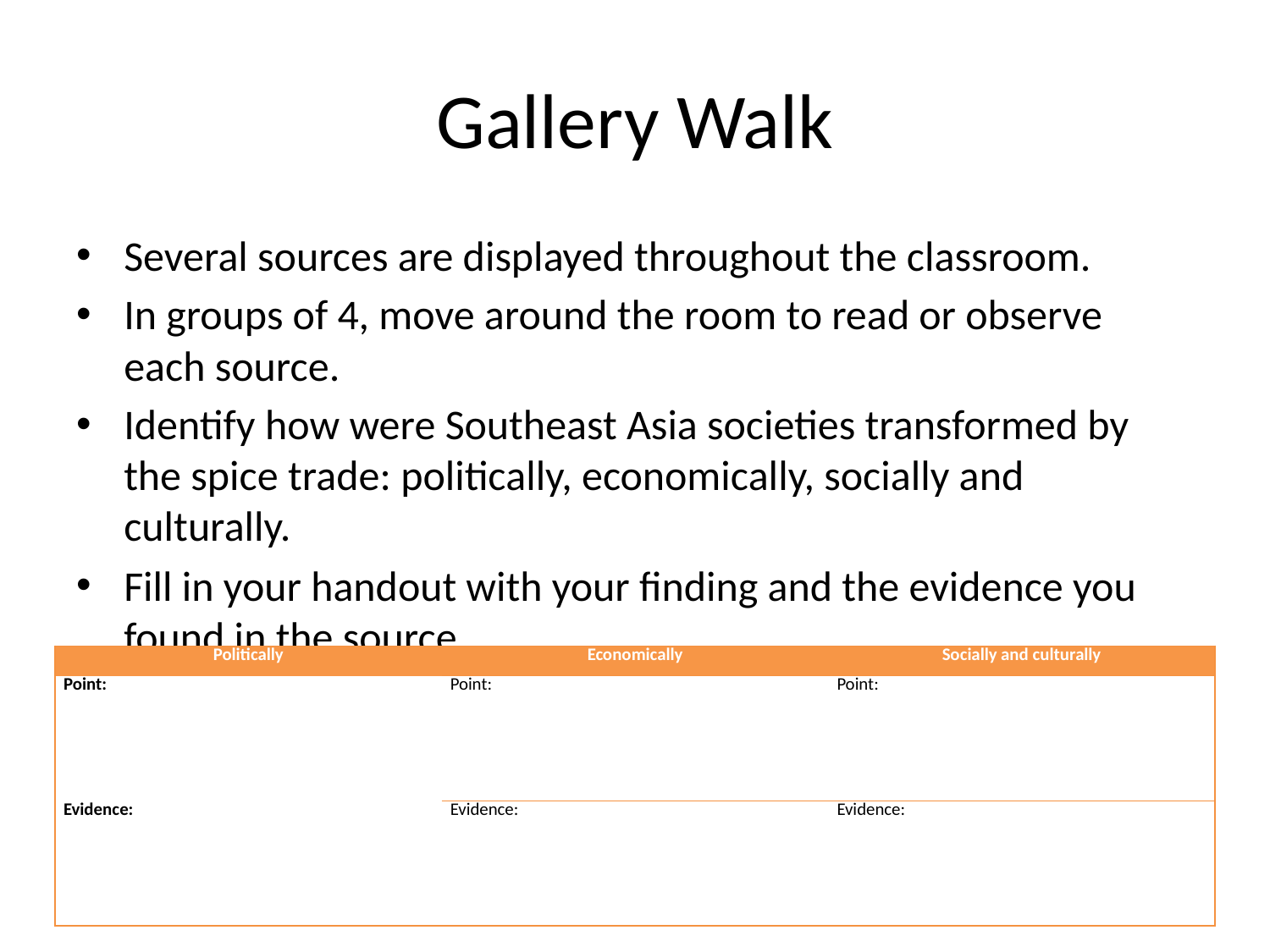

# Gallery Walk
Several sources are displayed throughout the classroom.
In groups of 4, move around the room to read or observe each source.
Identify how were Southeast Asia societies transformed by the spice trade: politically, economically, socially and culturally.
Fill in your handout with your finding and the evidence you found in the source.

| Politically | Economically | Socially and culturally |
| --- | --- | --- |
| Point: | Point: | Point: |
| Evidence: | Evidence: | Evidence: |